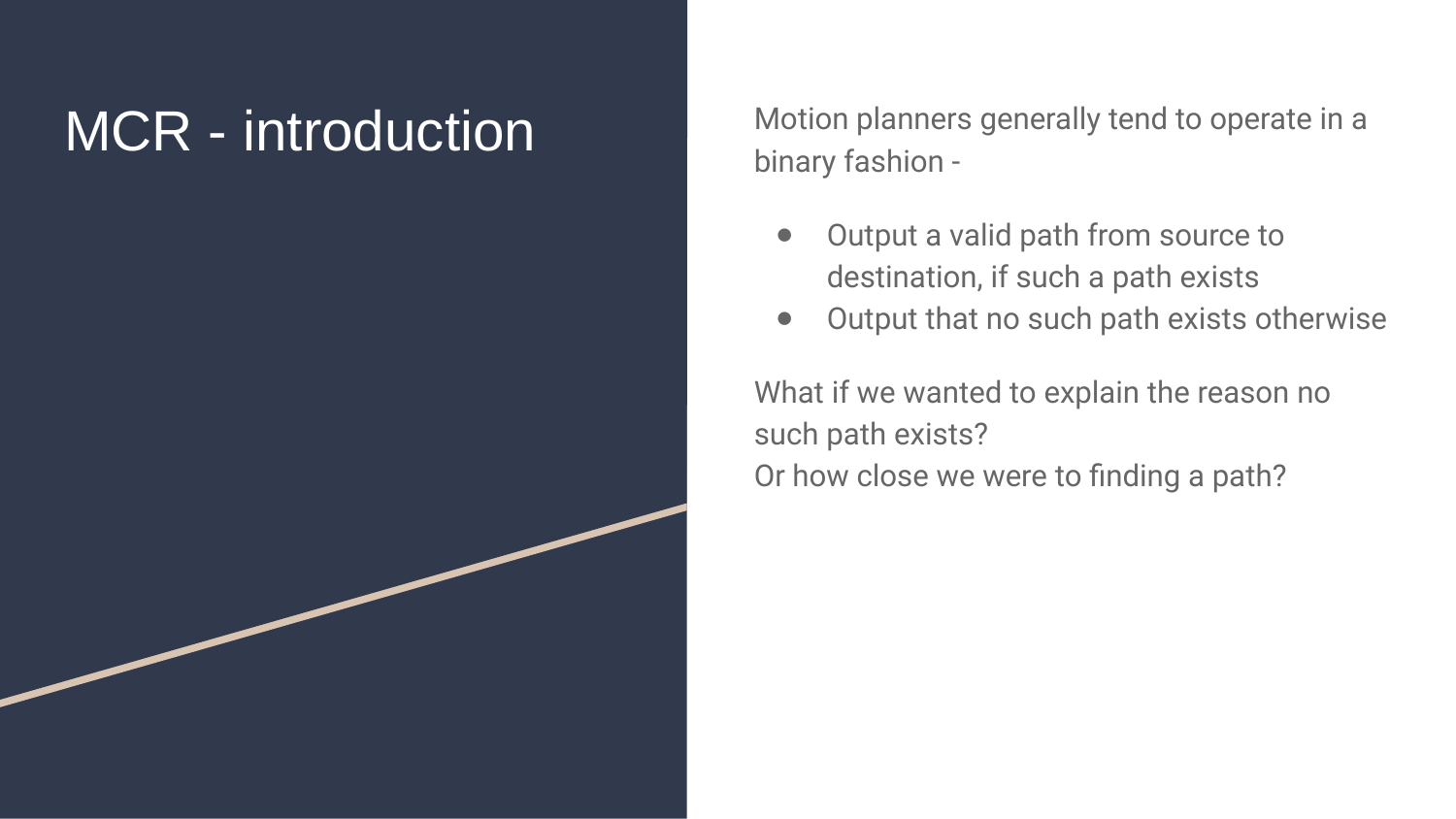

# MCR - introduction
Motion planners generally tend to operate in a binary fashion -
Output a valid path from source to destination, if such a path exists
Output that no such path exists otherwise
What if we wanted to explain the reason no such path exists?
Or how close we were to finding a path?